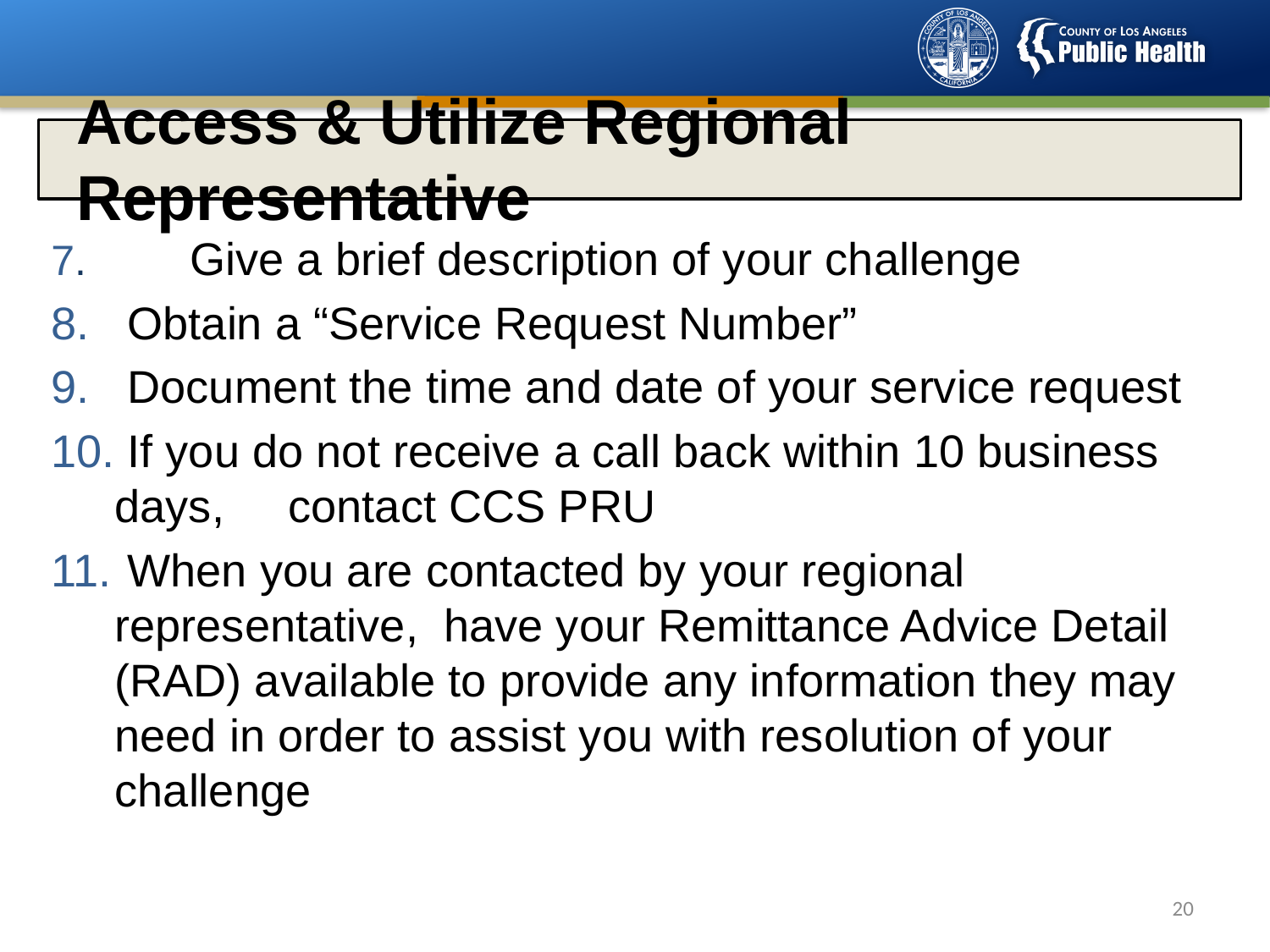

# Access & Utilize Regional Representative

7.	 Give a brief description of your challenge
 Obtain a “Service Request Number”
 Document the time and date of your service request
 If you do not receive a call back within 10 business days,     contact CCS PRU
 When you are contacted by your regional representative,  have your Remittance Advice Detail (RAD) available to provide any information they may need in order to assist you with resolution of your challenge
20